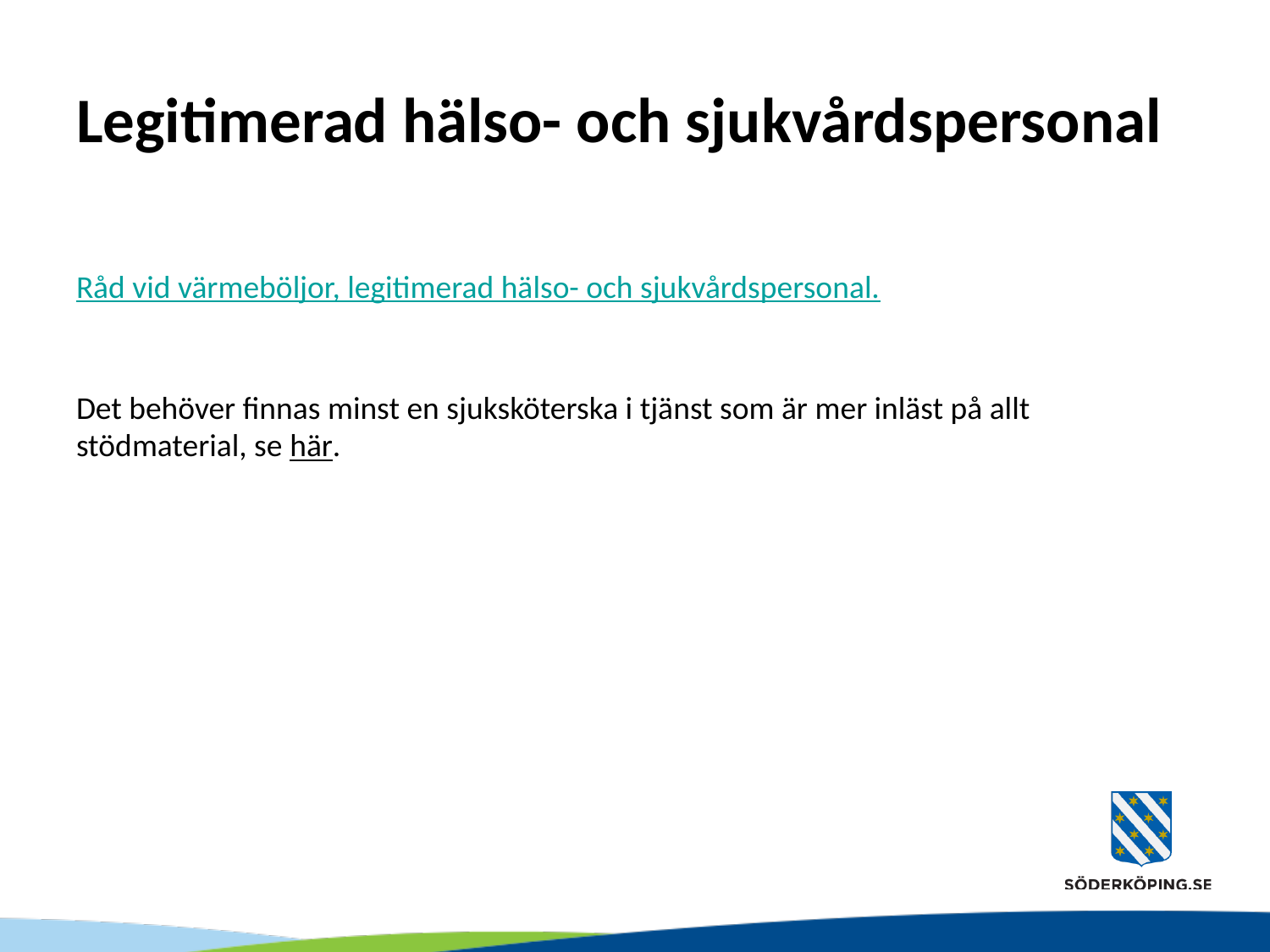

# Legitimerad hälso- och sjukvårdspersonal
Råd vid värmeböljor, legitimerad hälso- och sjukvårdspersonal.
Det behöver finnas minst en sjuksköterska i tjänst som är mer inläst på allt stödmaterial, se här.